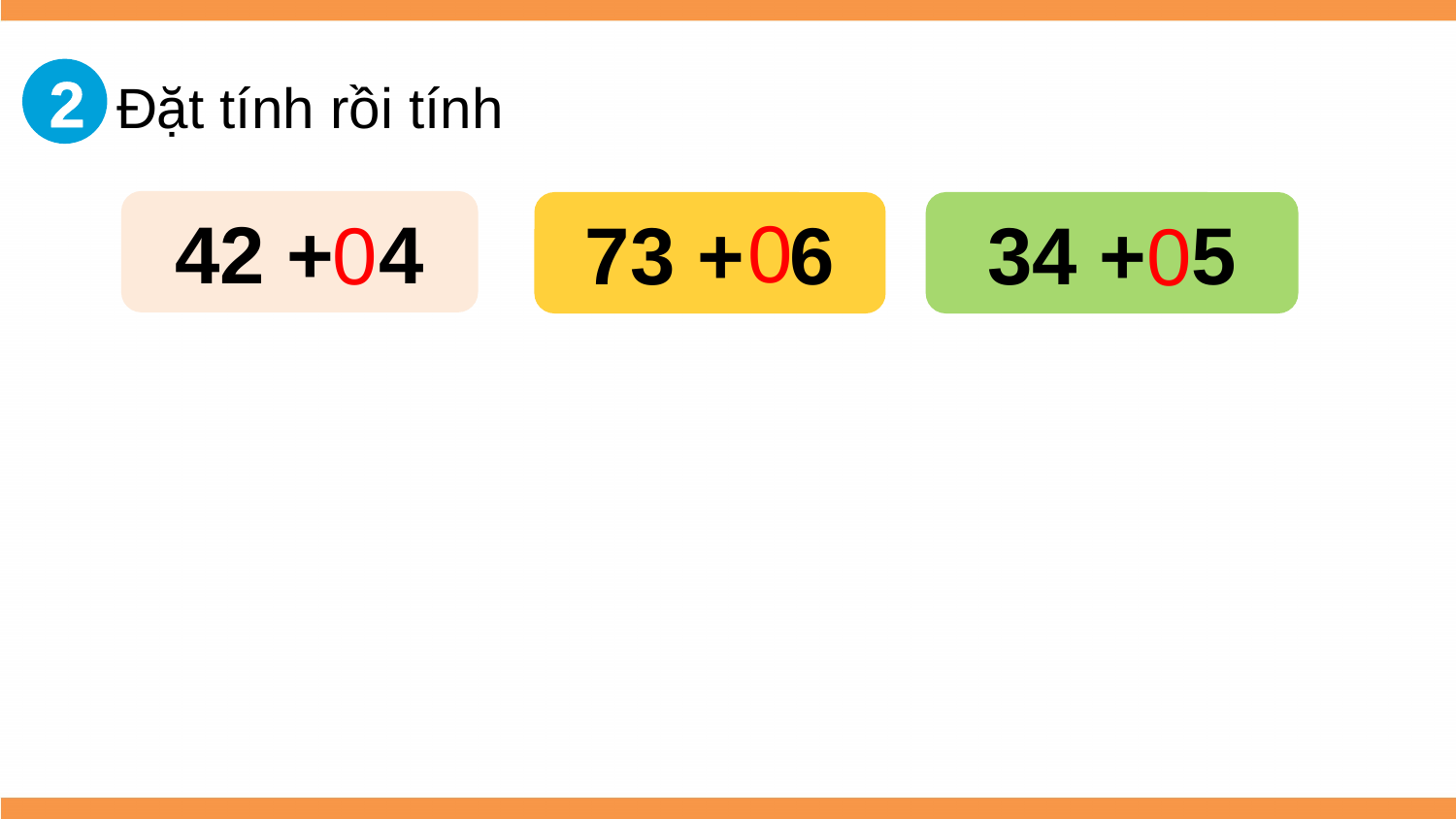

Đặt tính rồi tính
2
42 +  4
73 +  6
34 +  5
0
0
0